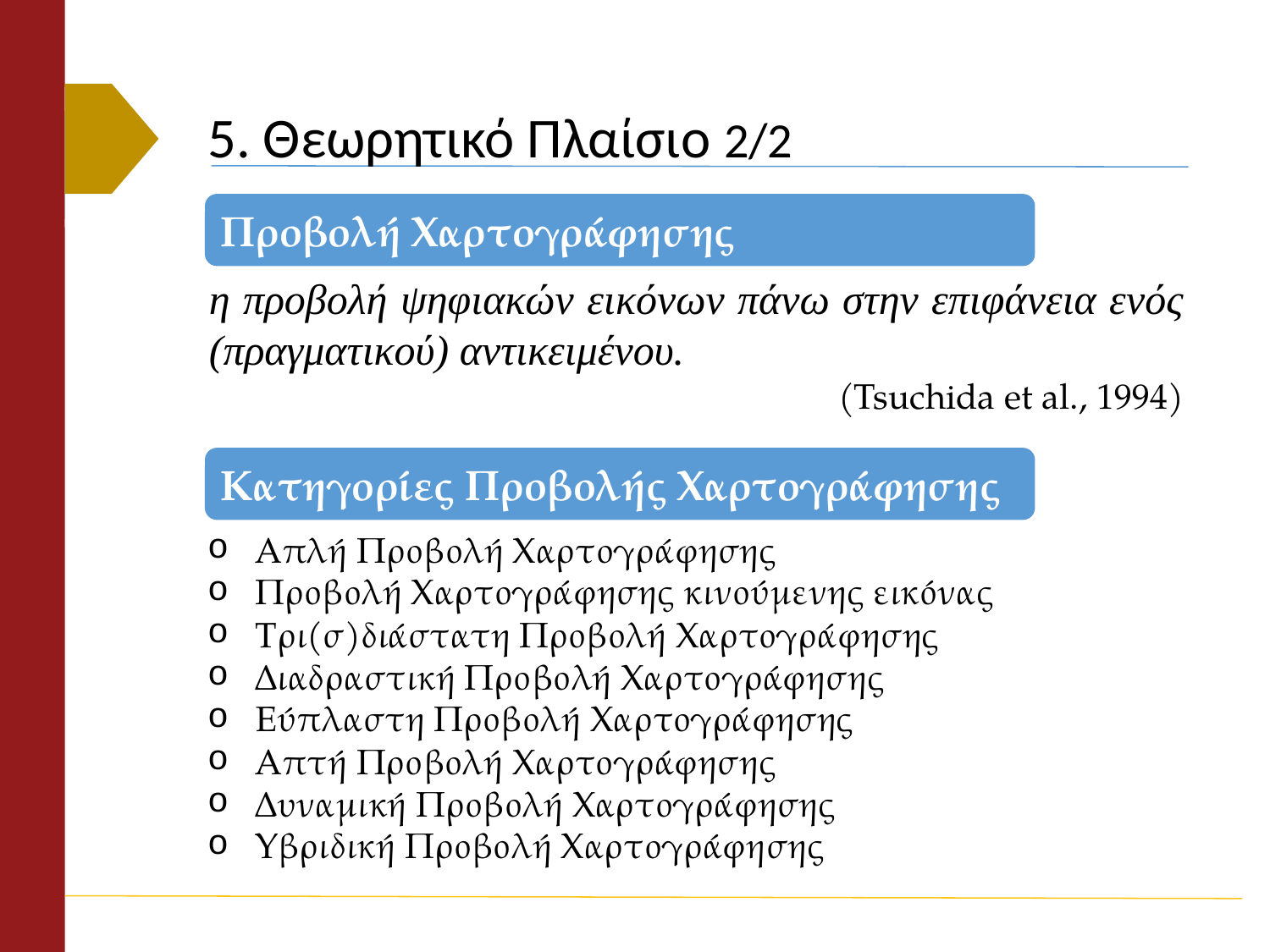

5. Θεωρητικό Πλαίσιο 2/2
Προβολή Χαρτογράφησης
η προβολή ψηφιακών εικόνων πάνω στην επιφάνεια ενός (πραγματικού) αντικειμένου.
(Tsuchida et al., 1994)
Κατηγορίες Προβολής Χαρτογράφησης
Απλή Προβολή Χαρτογράφησης
Προβολή Χαρτογράφησης κινούμενης εικόνας
Τρι(σ)διάστατη Προβολή Χαρτογράφησης
Διαδραστική Προβολή Χαρτογράφησης
Εύπλαστη Προβολή Χαρτογράφησης
Απτή Προβολή Χαρτογράφησης
Δυναμική Προβολή Χαρτογράφησης
Υβριδική Προβολή Χαρτογράφησης